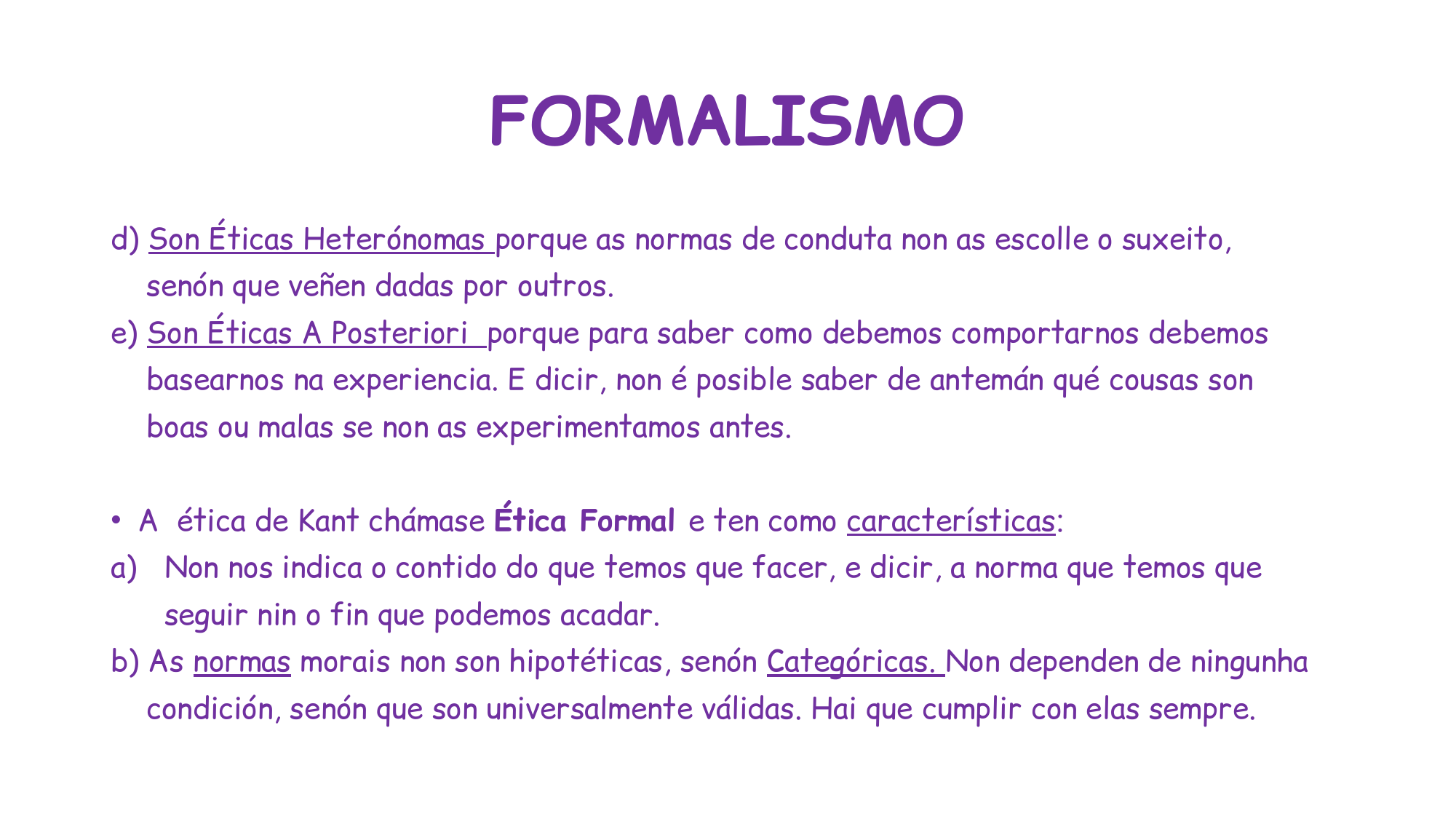

# FORMALISMO
d) Son Éticas Heterónomas porque as normas de conduta non as escolle o suxeito,
    senón que veñen dadas por outros.
e) Son Éticas A Posteriori  porque para saber como debemos comportarnos debemos
    basearnos na experiencia. E dicir, non é posible saber de antemán qué cousas son
    boas ou malas se non as experimentamos antes.

A  ética de Kant chámase Ética Formal e ten como características:
Non nos indica o contido do que temos que facer, e dicir, a norma que temos que
      seguir nin o fin que podemos acadar.
b) As normas morais non son hipotéticas, senón Categóricas. Non dependen de ningunha
    condición, senón que son universalmente válidas. Hai que cumplir con elas sempre.